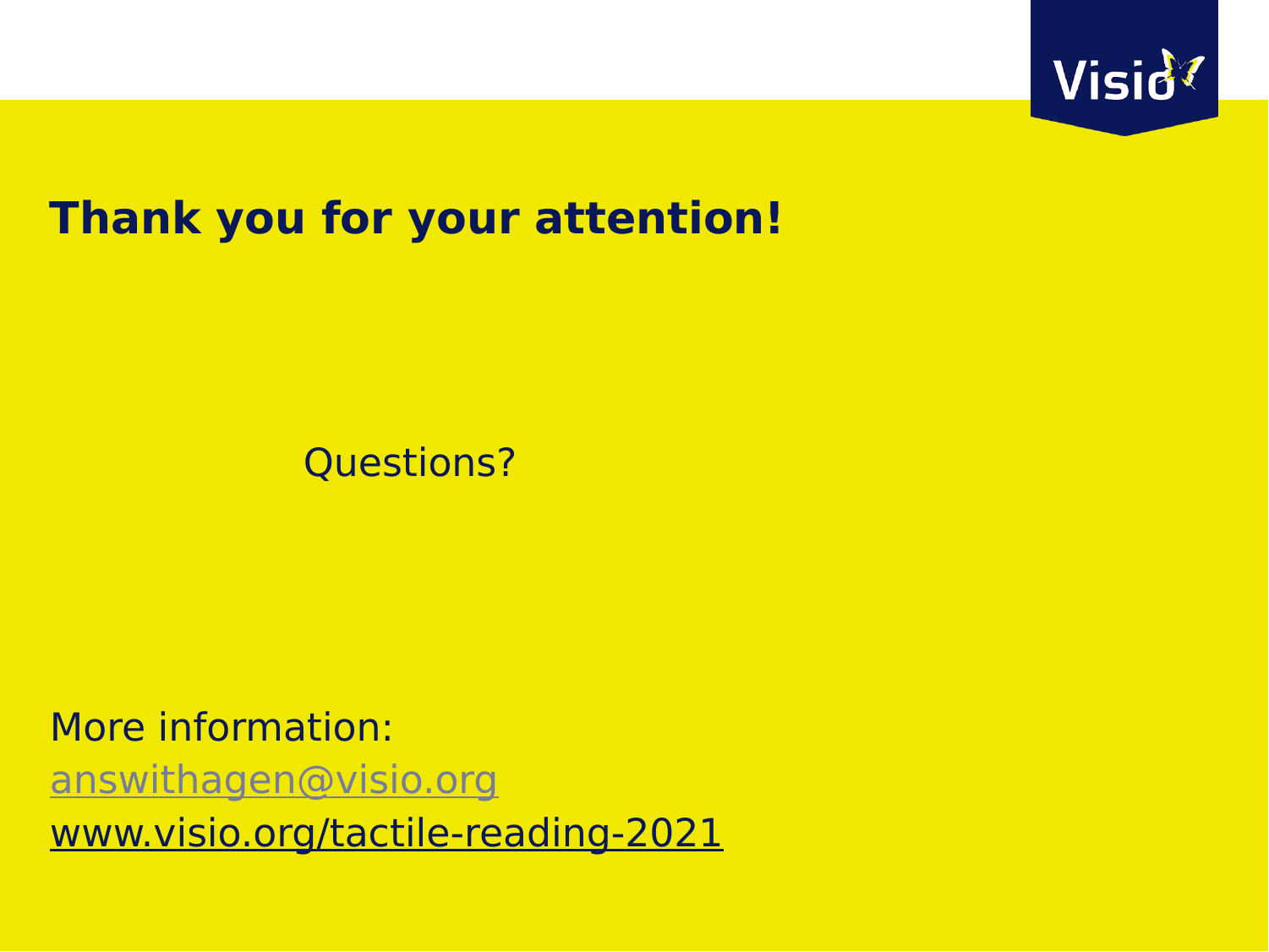

# Thank you for your attention!

		Questions?

More information:​
answithagen@visio.org
www.visio.org/tactile-reading-2021​
​